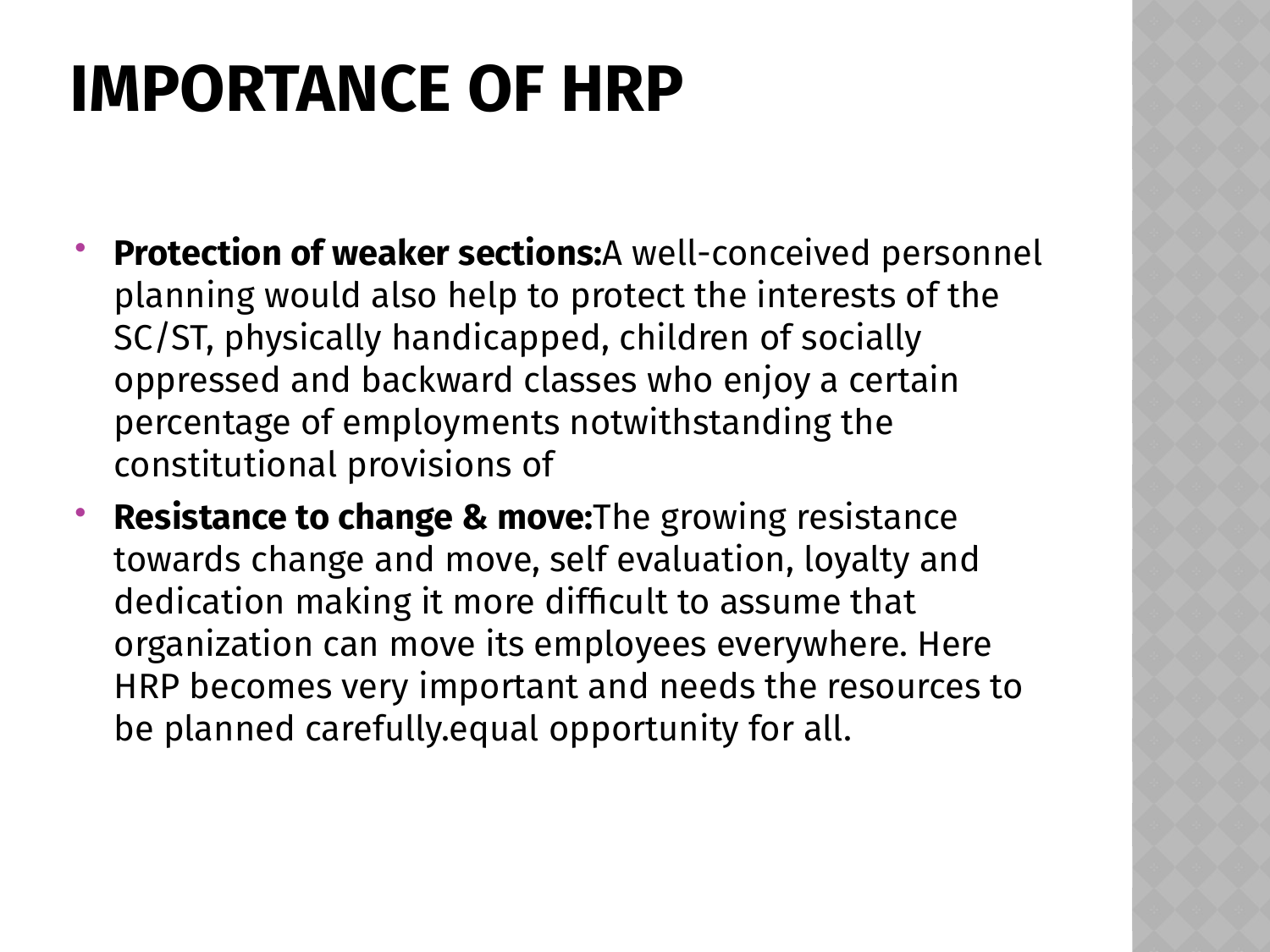

# importance of HRP
Protection of weaker sections:A well-conceived personnel planning would also help to protect the interests of the SC/ST, physically handicapped, children of socially oppressed and backward classes who enjoy a certain percentage of employments notwithstanding the constitutional provisions of
Resistance to change & move:The growing resistance towards change and move, self evaluation, loyalty and dedication making it more difficult to assume that organization can move its employees everywhere. Here HRP becomes very important and needs the resources to be planned carefully.equal opportunity for all.